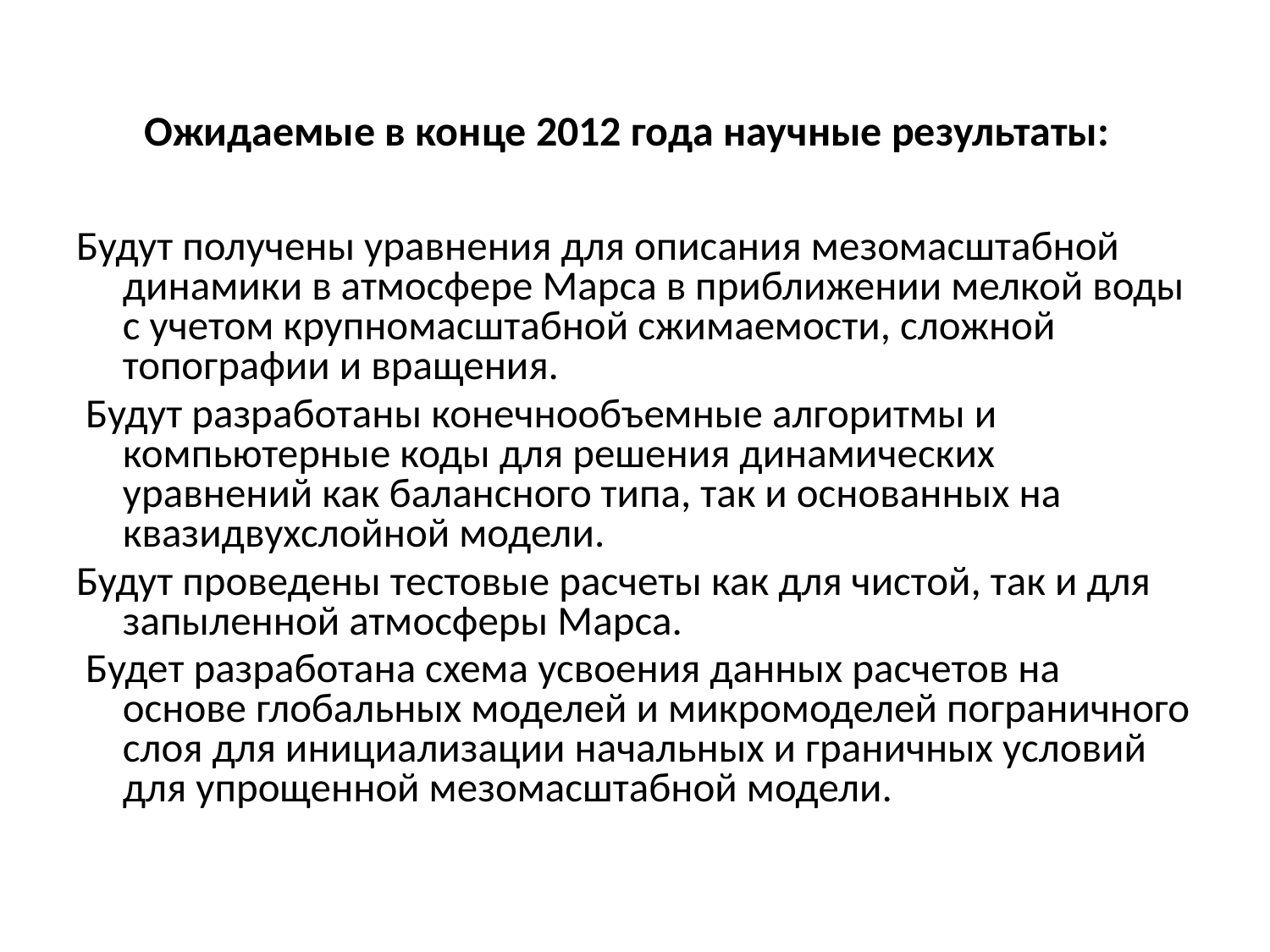

# Ожидаемые в конце 2012 года научные результаты:
Будут получены уравнения для описания мезомасштабной динамики в атмосфере Марса в приближении мелкой воды с учетом крупномасштабной сжимаемости, сложной топографии и вращения.
 Будут разработаны конечнообъемные алгоритмы и компьютерные коды для решения динамических уравнений как балансного типа, так и основанных на квазидвухслойной модели.
Будут проведены тестовые расчеты как для чистой, так и для запыленной атмосферы Марса.
 Будет разработана схема усвоения данных расчетов на основе глобальных моделей и микромоделей пограничного слоя для инициализации начальных и граничных условий для упрощенной мезомасштабной модели.